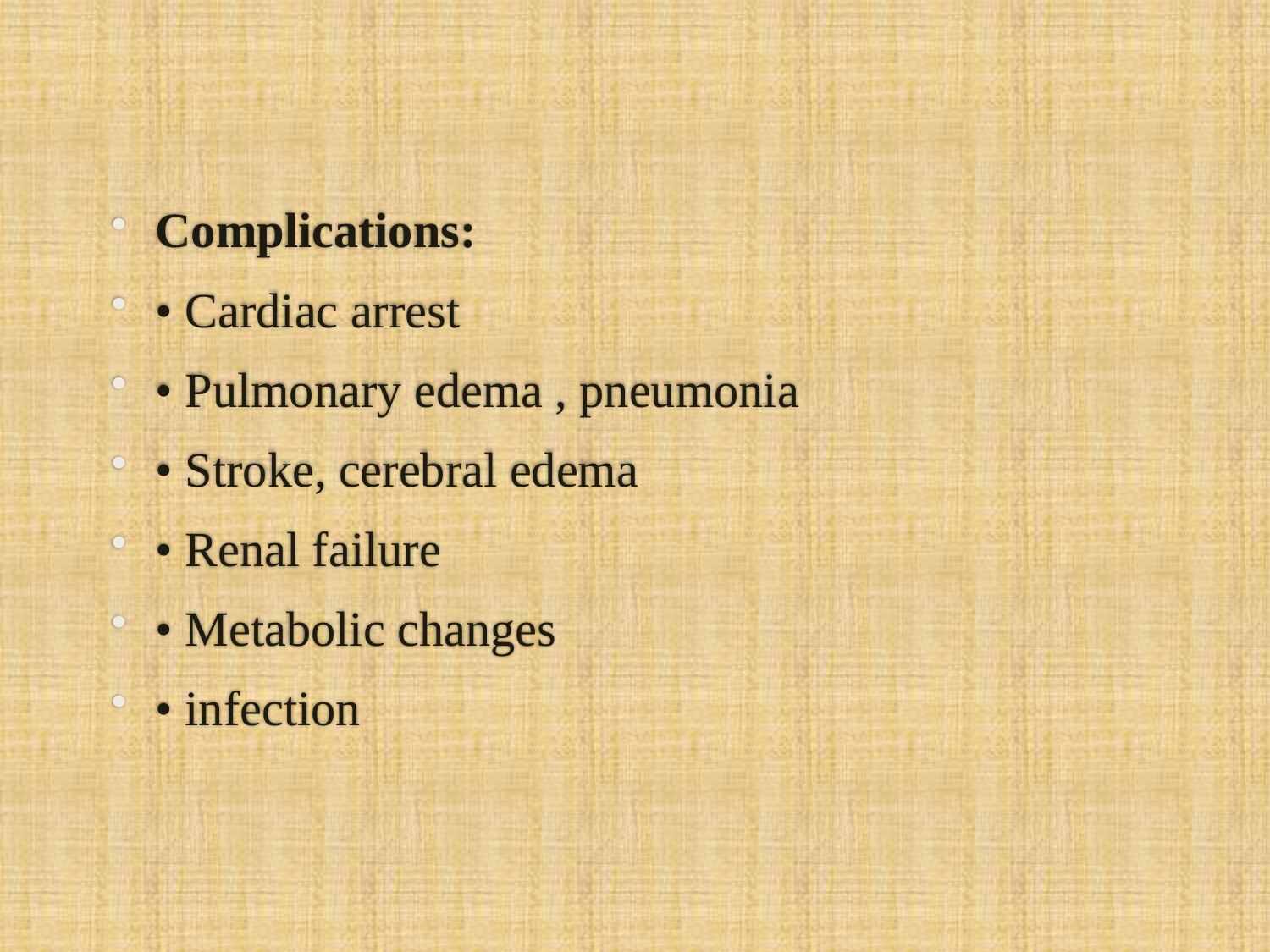

Complications:
• Cardiac arrest
• Pulmonary edema , pneumonia
• Stroke, cerebral edema
• Renal failure
• Metabolic changes
• infection